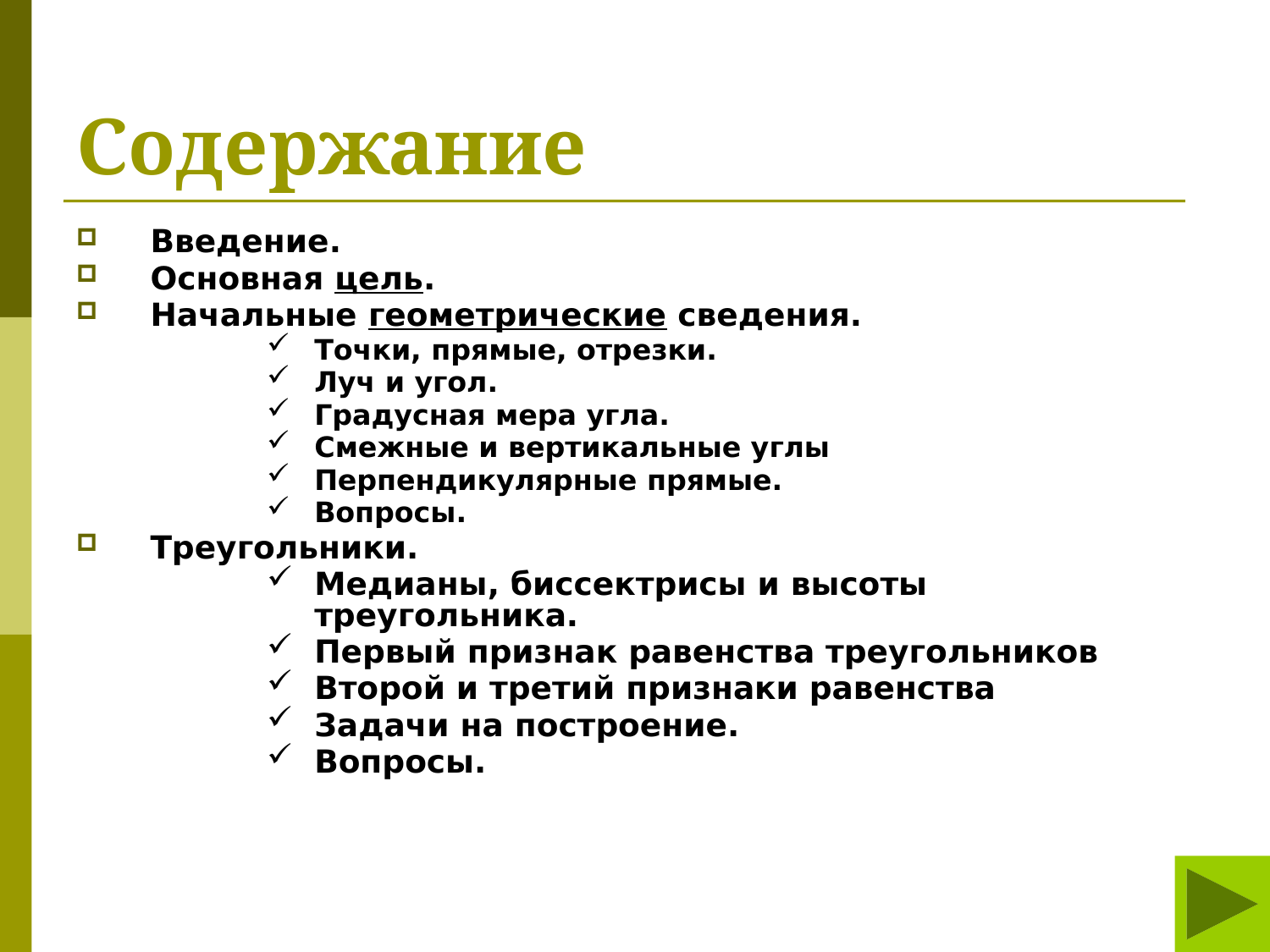

# Содержание
Введение.
Основная цель.
Начальные геометрические сведения.
Точки, прямые, отрезки.
Луч и угол.
Градусная мера угла.
Смежные и вертикальные углы
Перпендикулярные прямые.
Вопросы.
Треугольники.
Медианы, биссектрисы и высоты треугольника.
Первый признак равенства треугольников
Второй и третий признаки равенства
Задачи на построение.
Вопросы.